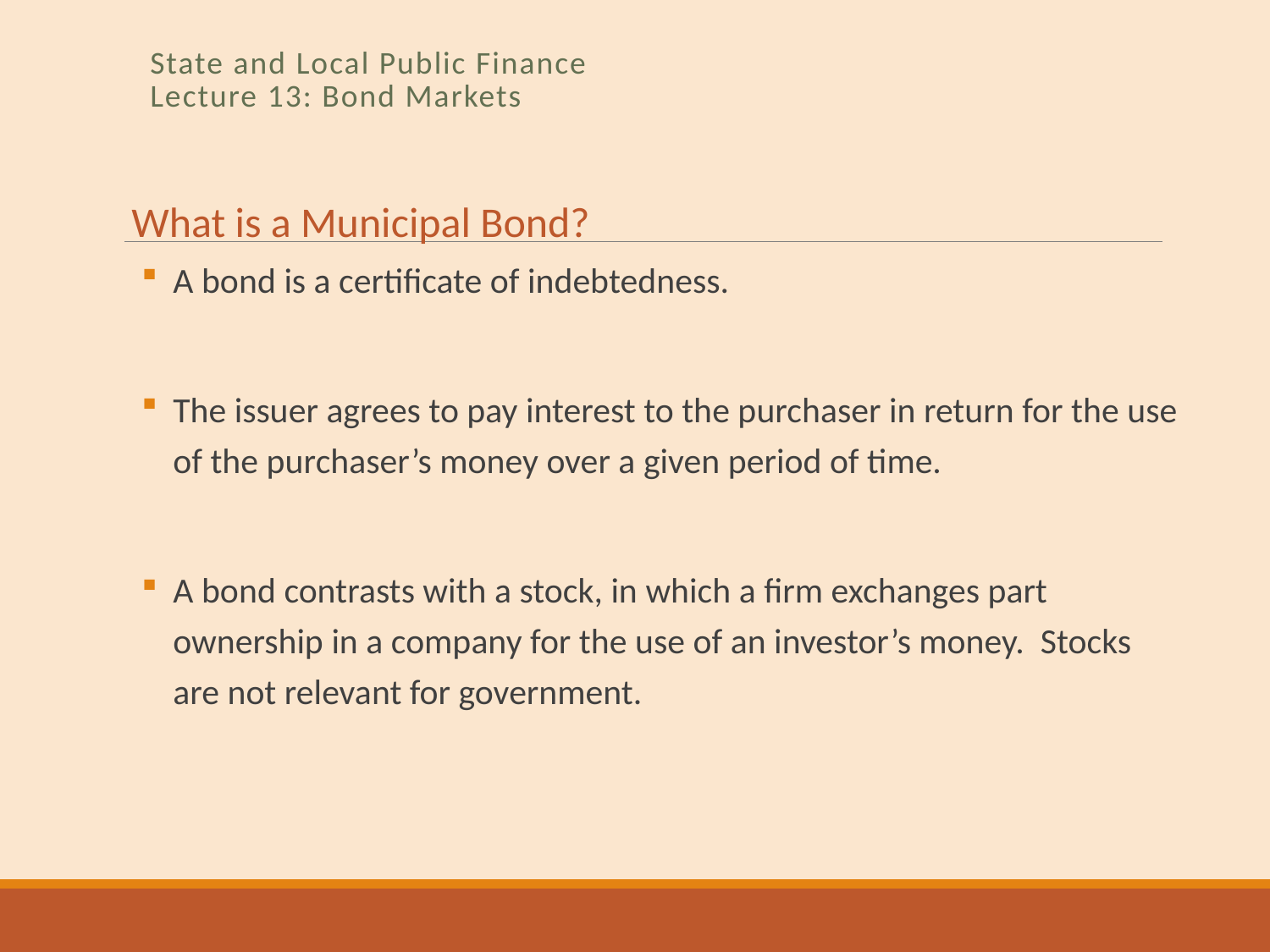

State and Local Public Finance
Lecture 13: Bond Markets
What is a Municipal Bond?
A bond is a certificate of indebtedness.

The issuer agrees to pay interest to the purchaser in return for the use of the purchaser’s money over a given period of time.

A bond contrasts with a stock, in which a firm exchanges part ownership in a company for the use of an investor’s money.  Stocks are not relevant for government.